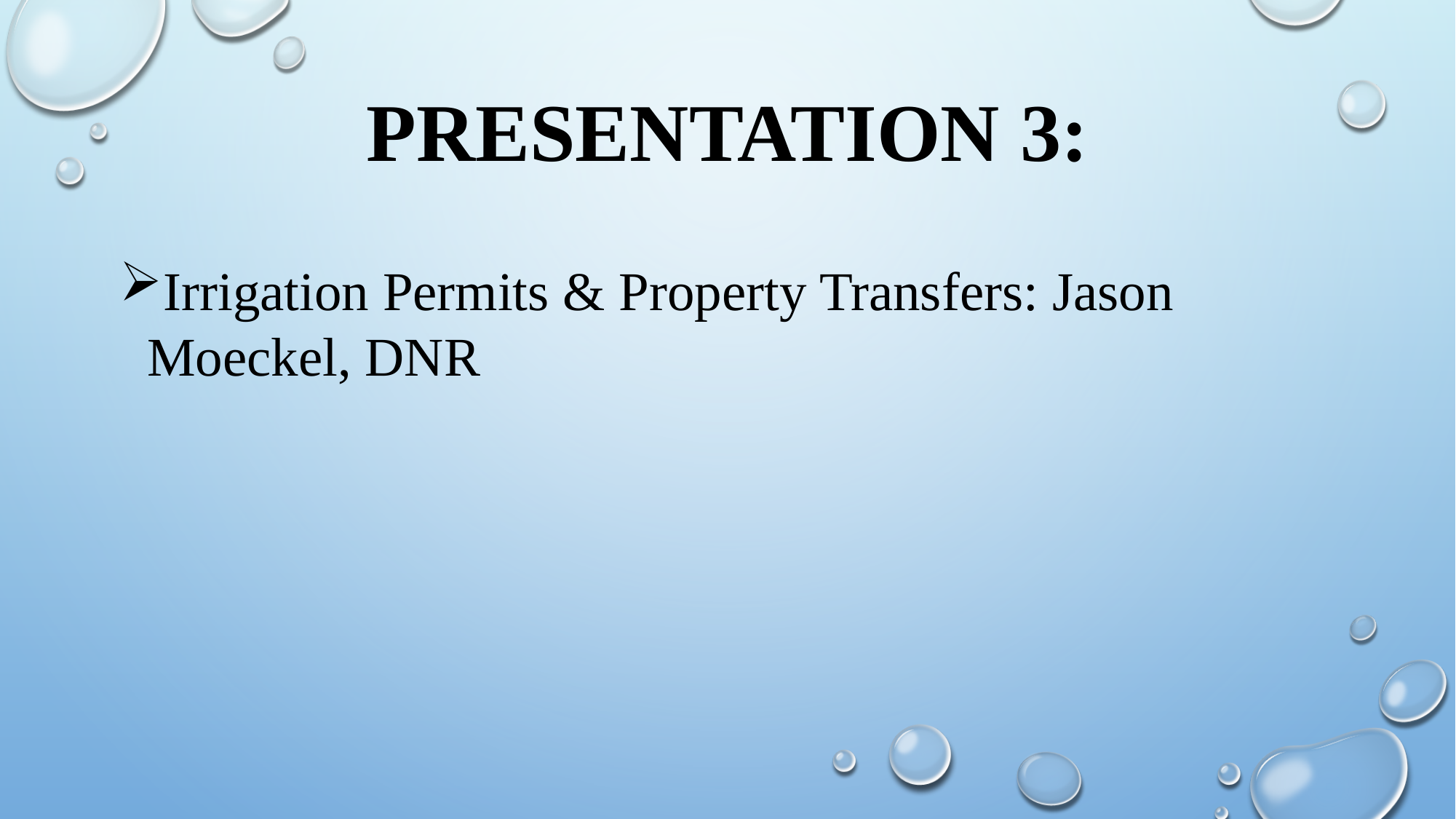

# Presentation 3:
Irrigation Permits & Property Transfers: Jason Moeckel, DNR